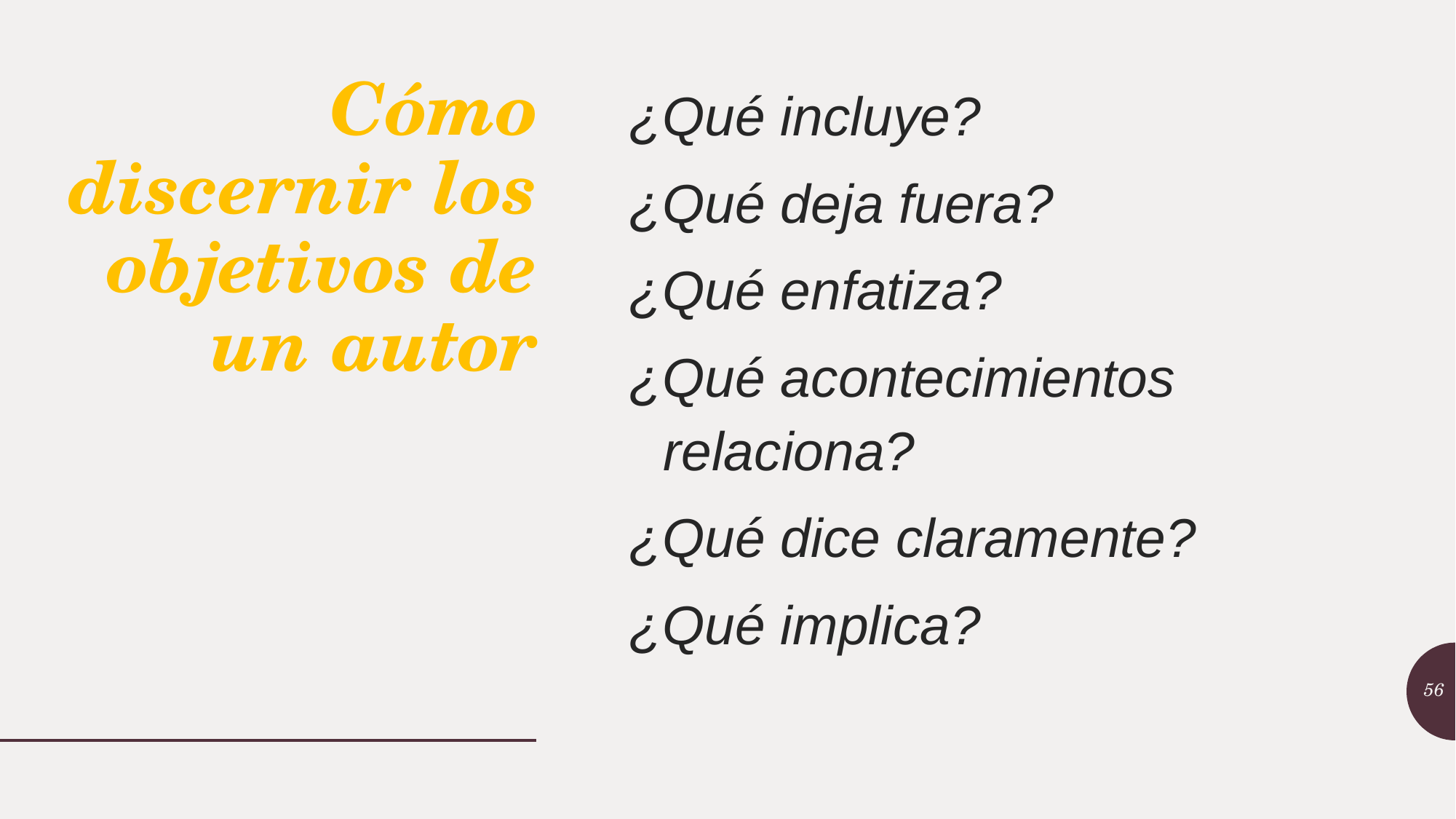

# Cómo discernir los objetivos de un autor

¿Qué incluye?
¿Qué deja fuera?
¿Qué enfatiza?
¿Qué acontecimientos relaciona?
¿Qué dice claramente?
¿Qué implica?

56